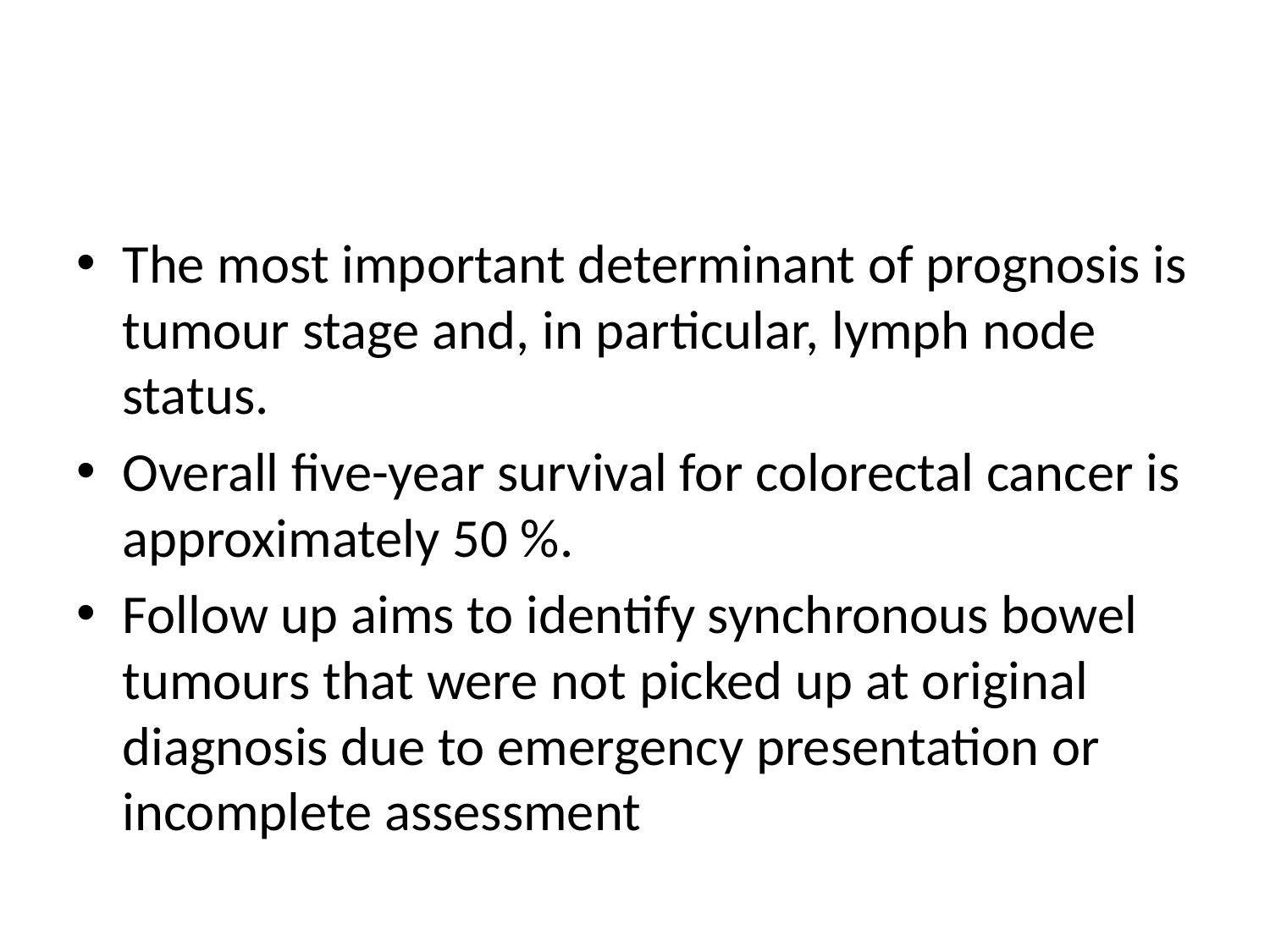

#
The most important determinant of prognosis is tumour stage and, in particular, lymph node status.
Overall five-year survival for colorectal cancer is approximately 50 %.
Follow up aims to identify synchronous bowel tumours that were not picked up at original diagnosis due to emergency presentation or incomplete assessment